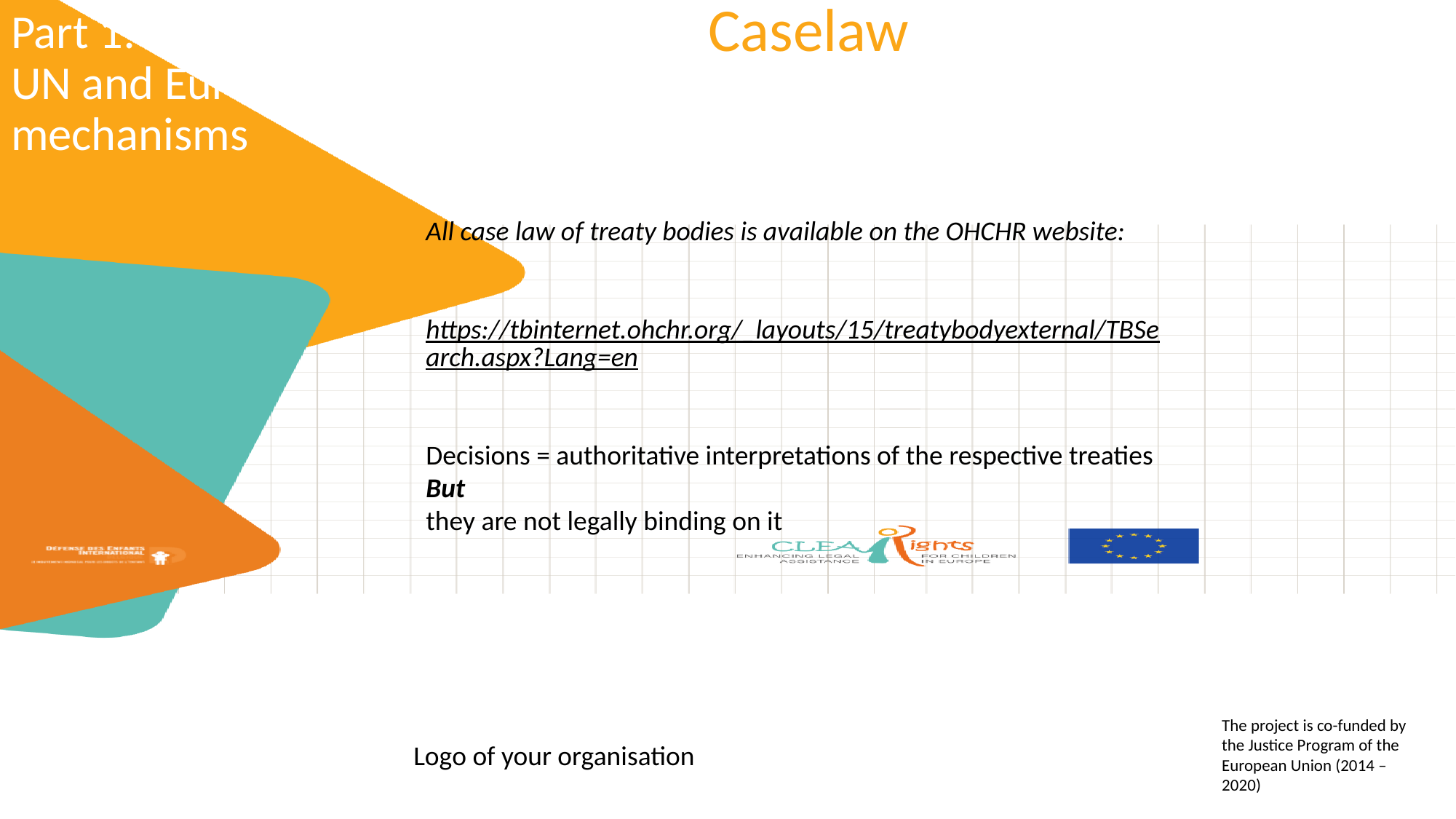

Part 1:  Presentation of UN and European mechanisms
Caselaw
All case law of treaty bodies is available on the OHCHR website:

https://tbinternet.ohchr.org/_layouts/15/treatybodyexternal/TBSearch.aspx?Lang=en

Decisions = authoritative interpretations of the respective treaties
But
they are not legally binding on it

The project is co-funded by the Justice Program of the European Union (2014 – 2020)
Logo of your organisation